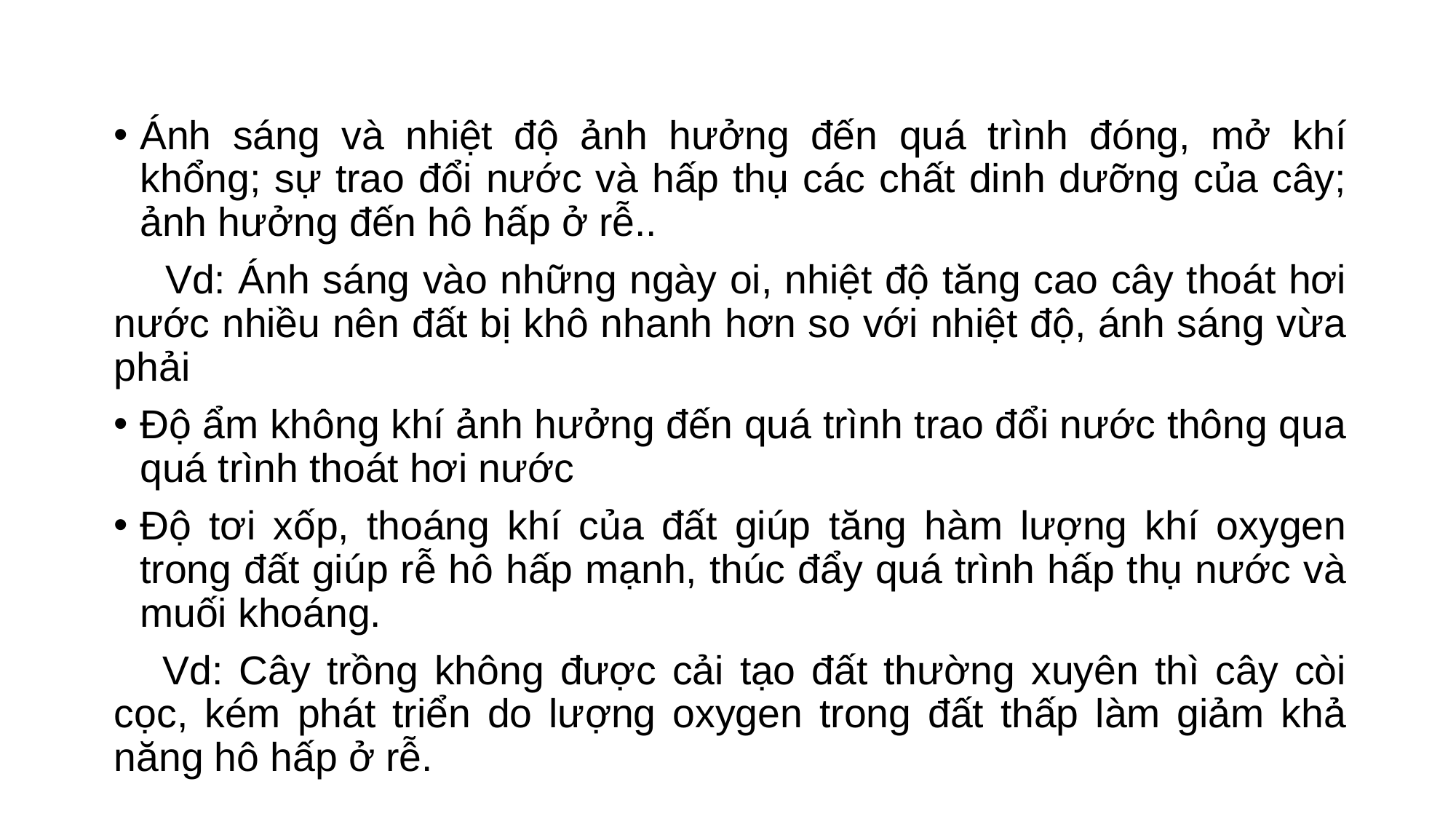

Ánh sáng và nhiệt độ ảnh hưởng đến quá trình đóng, mở khí khổng; sự trao đổi nước và hấp thụ các chất dinh dưỡng của cây; ảnh hưởng đến hô hấp ở rễ..
    Vd: Ánh sáng vào những ngày oi, nhiệt độ tăng cao cây thoát hơi nước nhiều nên đất bị khô nhanh hơn so với nhiệt độ, ánh sáng vừa phải
Độ ẩm không khí ảnh hưởng đến quá trình trao đổi nước thông qua quá trình thoát hơi nước
Độ tơi xốp, thoáng khí của đất giúp tăng hàm lượng khí oxygen trong đất giúp rễ hô hấp mạnh, thúc đẩy quá trình hấp thụ nước và muối khoáng.
   Vd: Cây trồng không được cải tạo đất thường xuyên thì cây còi cọc, kém phát triển do lượng oxygen trong đất thấp làm giảm khả năng hô hấp ở rễ.